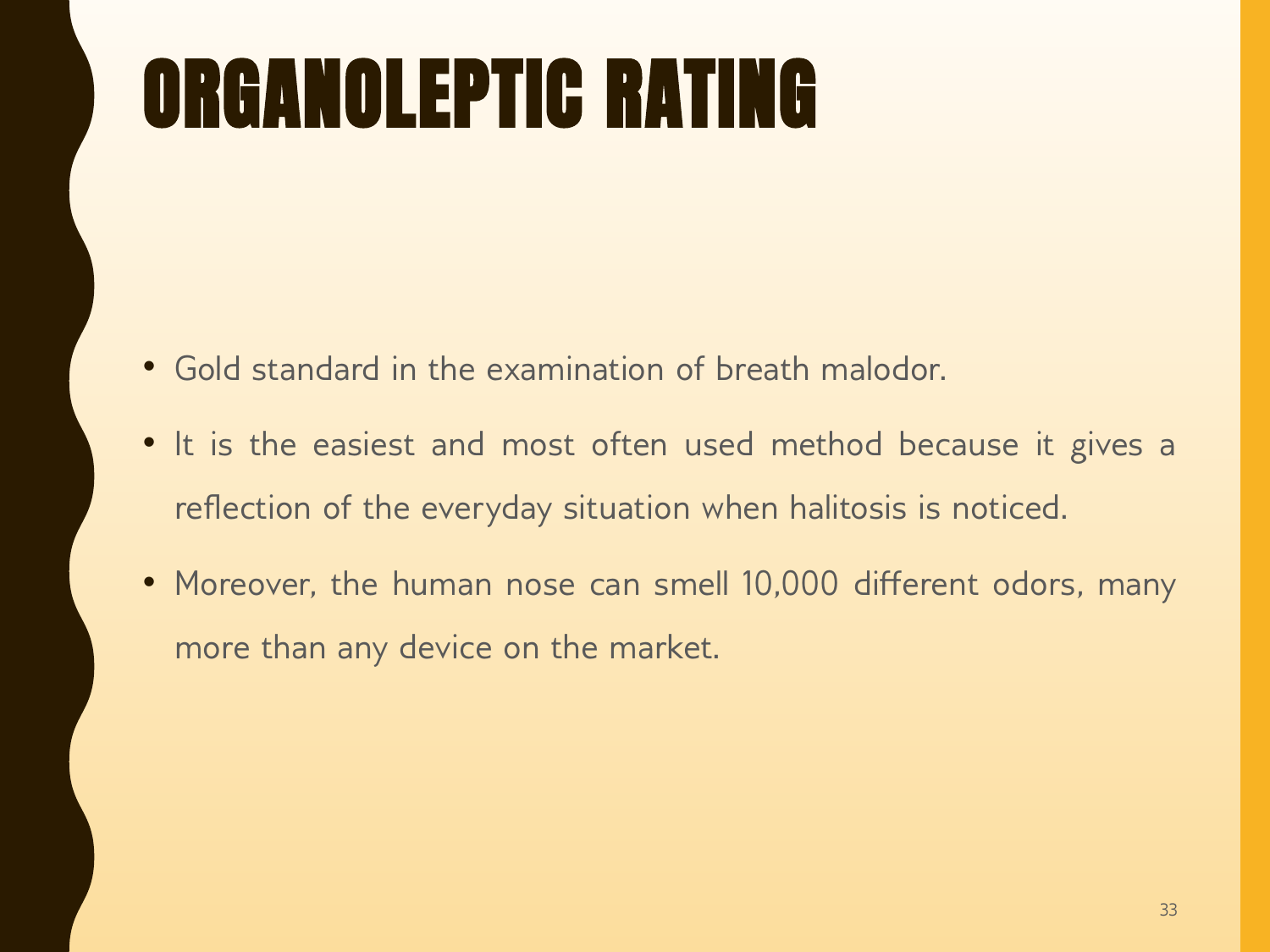

# Organoleptic rating
Gold standard in the examination of breath malodor.
It is the easiest and most often used method because it gives a reflection of the everyday situation when halitosis is noticed.
Moreover, the human nose can smell 10,000 different odors, many more than any device on the market.
33